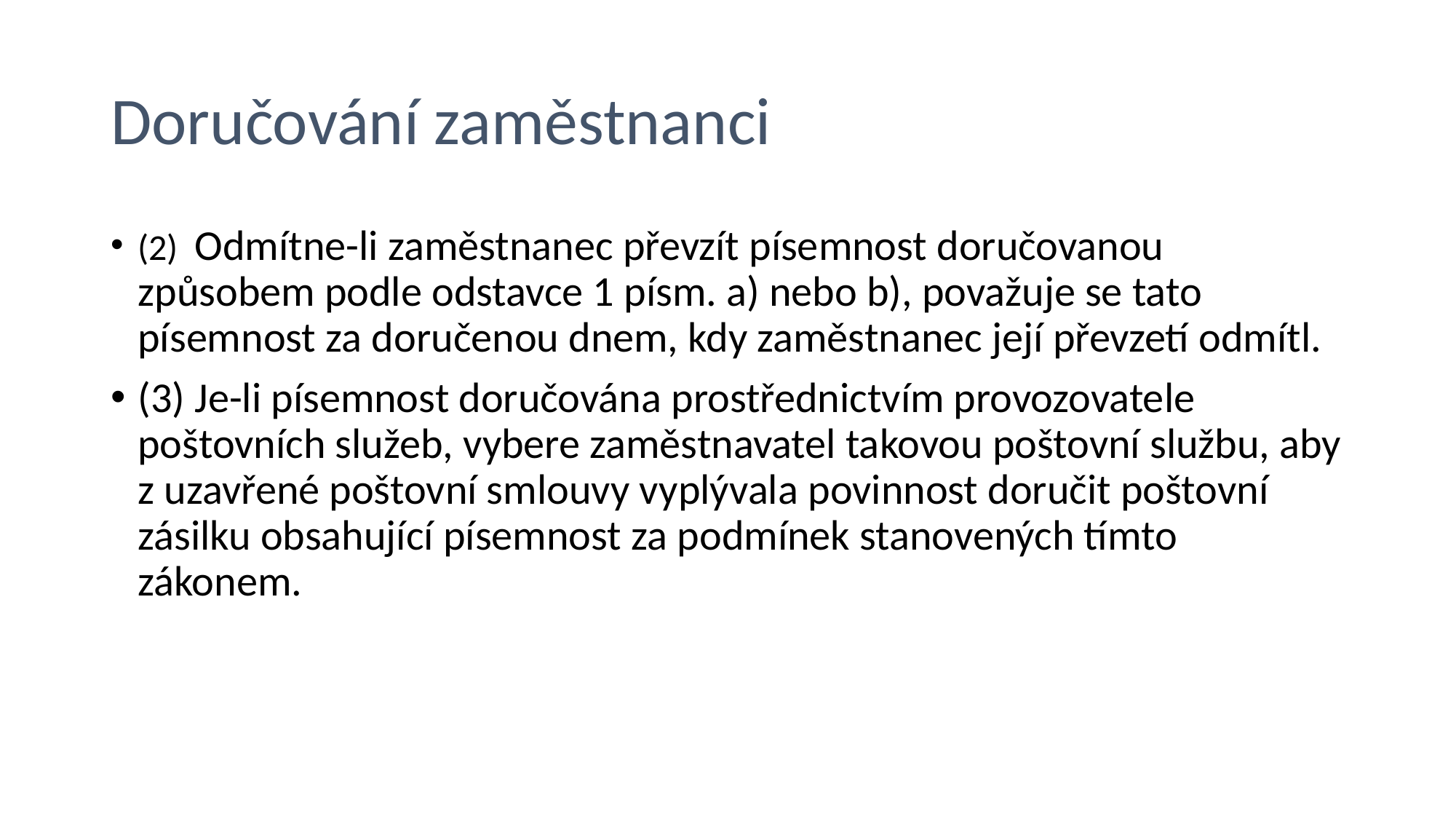

Doručování zaměstnanci
(2)  Odmítne-li zaměstnanec převzít písemnost doručovanou způsobem podle odstavce 1 písm. a) nebo b), považuje se tato písemnost za doručenou dnem, kdy zaměstnanec její převzetí odmítl.
(3) Je-li písemnost doručována prostřednictvím provozovatele poštovních služeb, vybere zaměstnavatel takovou poštovní službu, aby z uzavřené poštovní smlouvy vyplývala povinnost doručit poštovní zásilku obsahující písemnost za podmínek stanovených tímto zákonem.